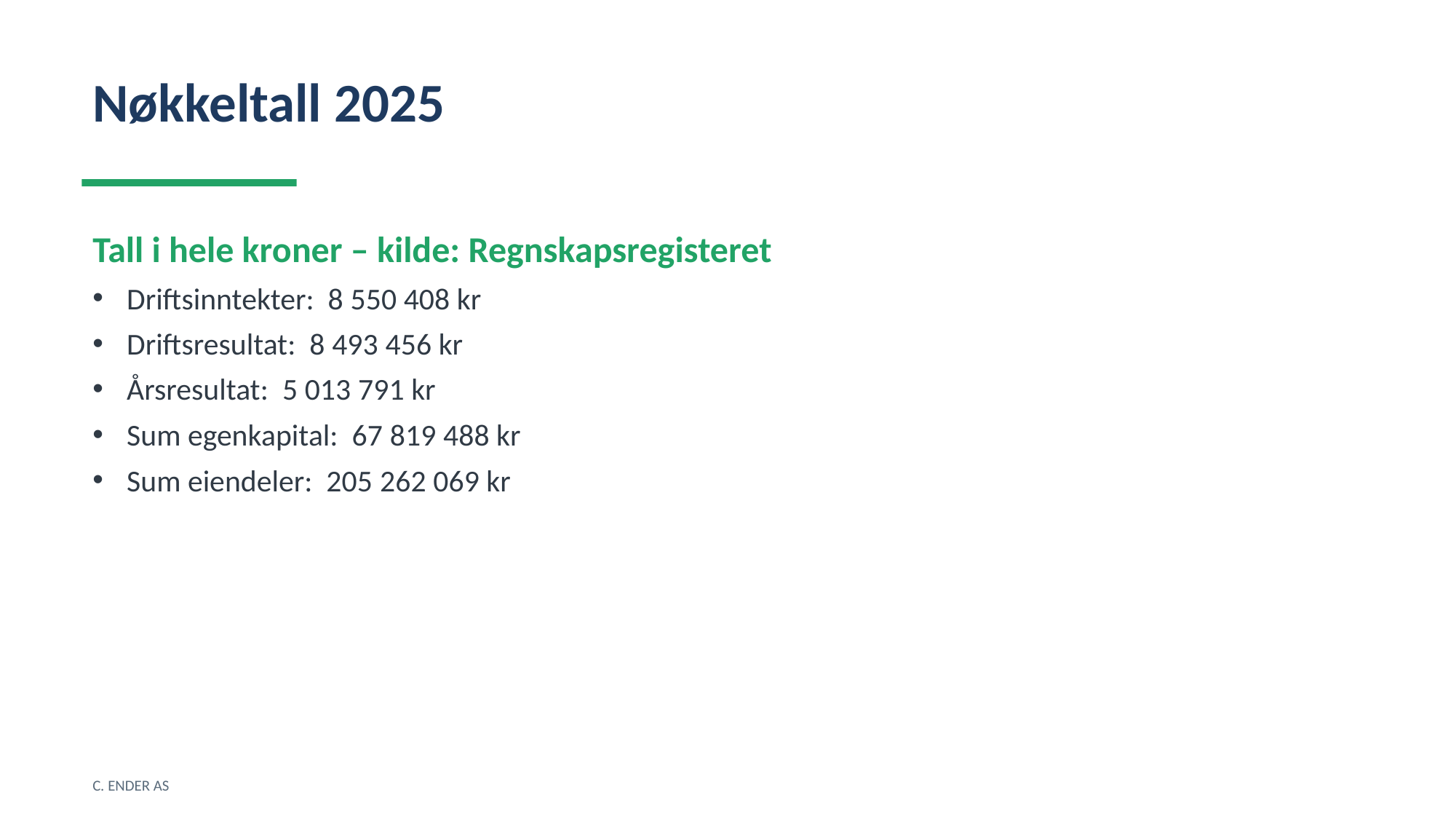

Nøkkeltall 2025

Tall i hele kroner – kilde: Regnskapsregisteret
Driftsinntekter:  8 550 408 kr
Driftsresultat:  8 493 456 kr
Årsresultat:  5 013 791 kr
Sum egenkapital:  67 819 488 kr
Sum eiendeler:  205 262 069 kr
C. ENDER AS